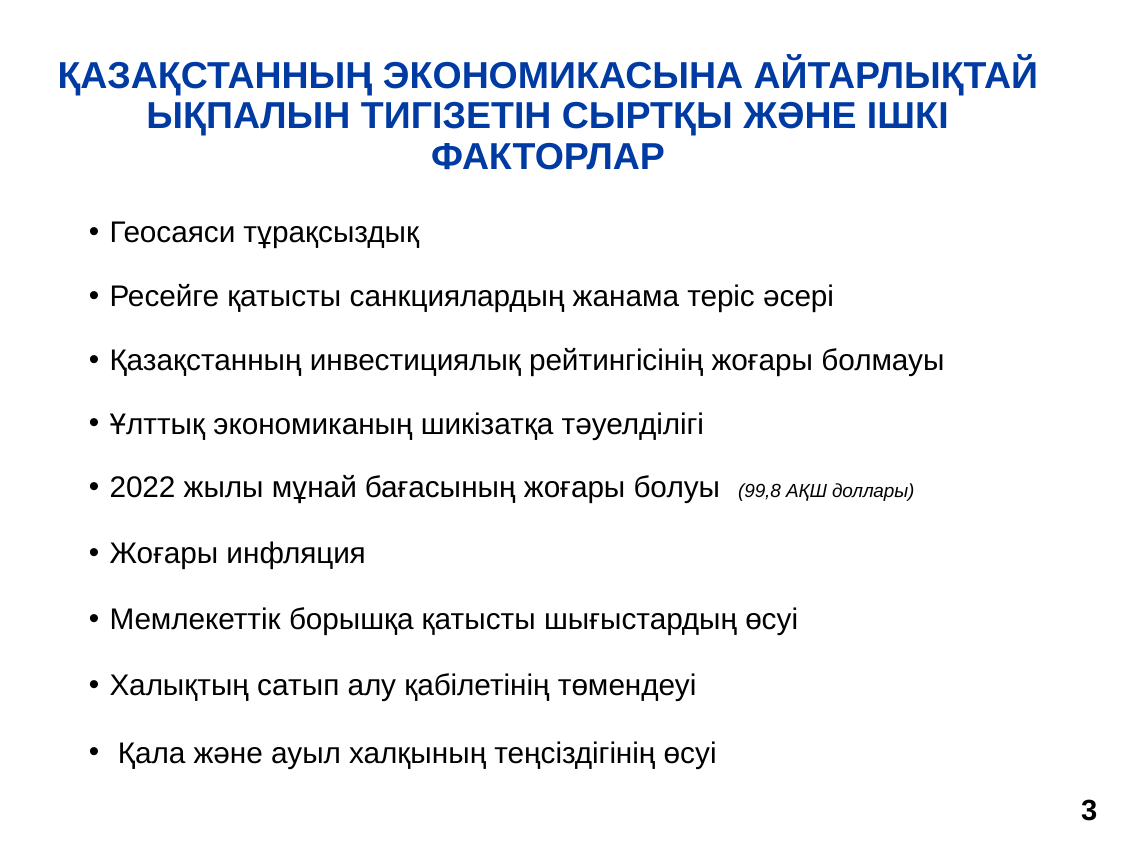

# ҚАЗАҚСТАННЫҢ ЭКОНОМИКАСЫНА АЙТАРЛЫҚТАЙ ЫҚПАЛЫН ТИГІЗЕТІН СЫРТҚЫ ЖӘНЕ ІШКІ ФАКТОРЛАР
Геосаяси тұрақсыздық

Ресейге қатысты санкциялардың жанама теріс әсері

Қазақстанның инвестициялық рейтингісінің жоғары болмауы

Ұлттық экономиканың шикізатқа тәуелділігі

2022 жылы мұнай бағасының жоғары болуы  (99,8 АҚШ доллары)

Жоғары инфляция

Мемлекеттік борышқа қатысты шығыстардың өсуі

Халықтың сатып алу қабілетінің төмендеуі

 Қала және ауыл халқының теңсіздігінің өсуі

3